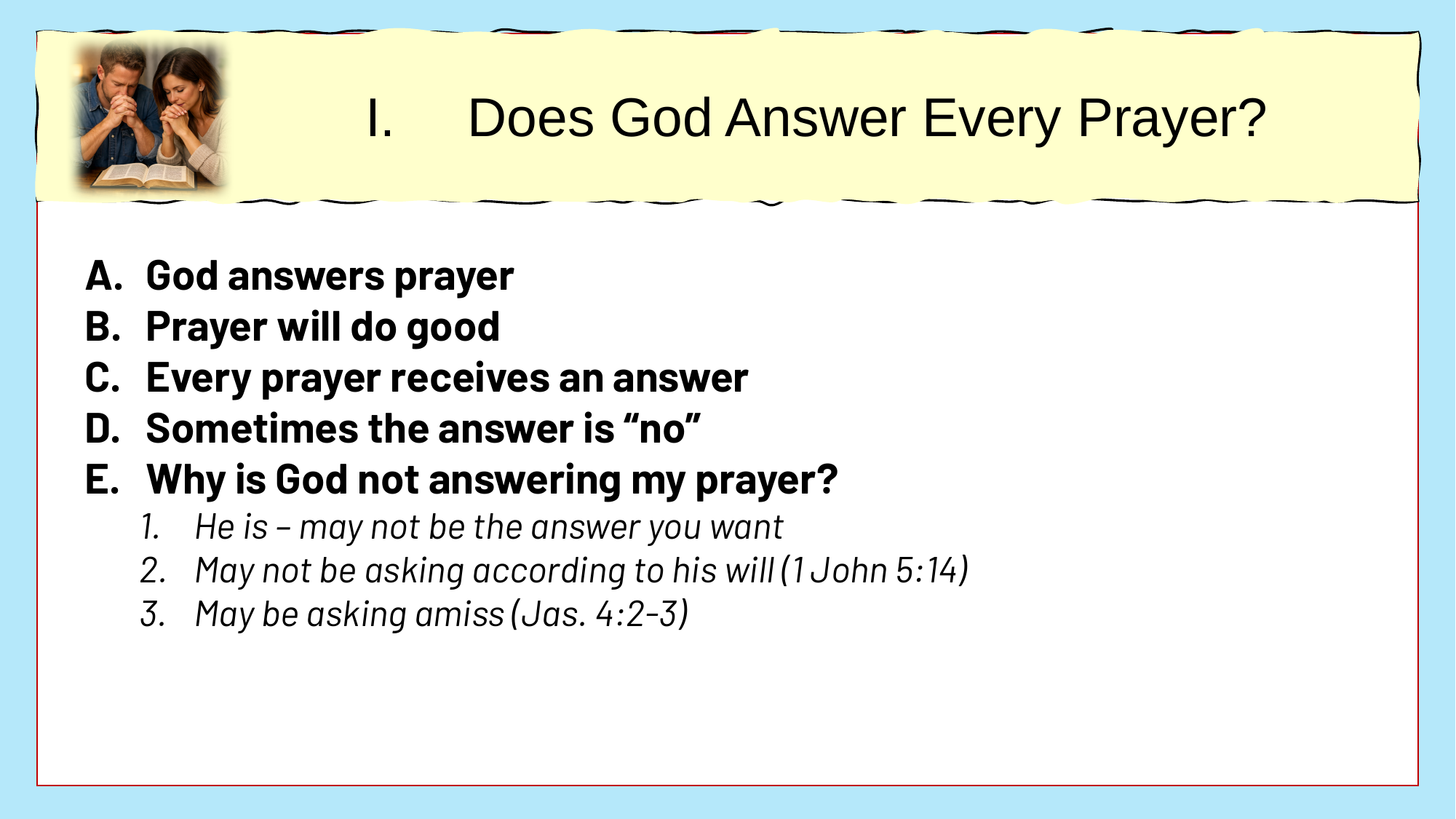

Does God Answer Every Prayer?
God answers prayer
Prayer will do good
Every prayer receives an answer
Sometimes the answer is “no”
Why is God not answering my prayer?
He is – may not be the answer you want
May not be asking according to his will (1 John 5:14)
May be asking amiss (Jas. 4:2-3)